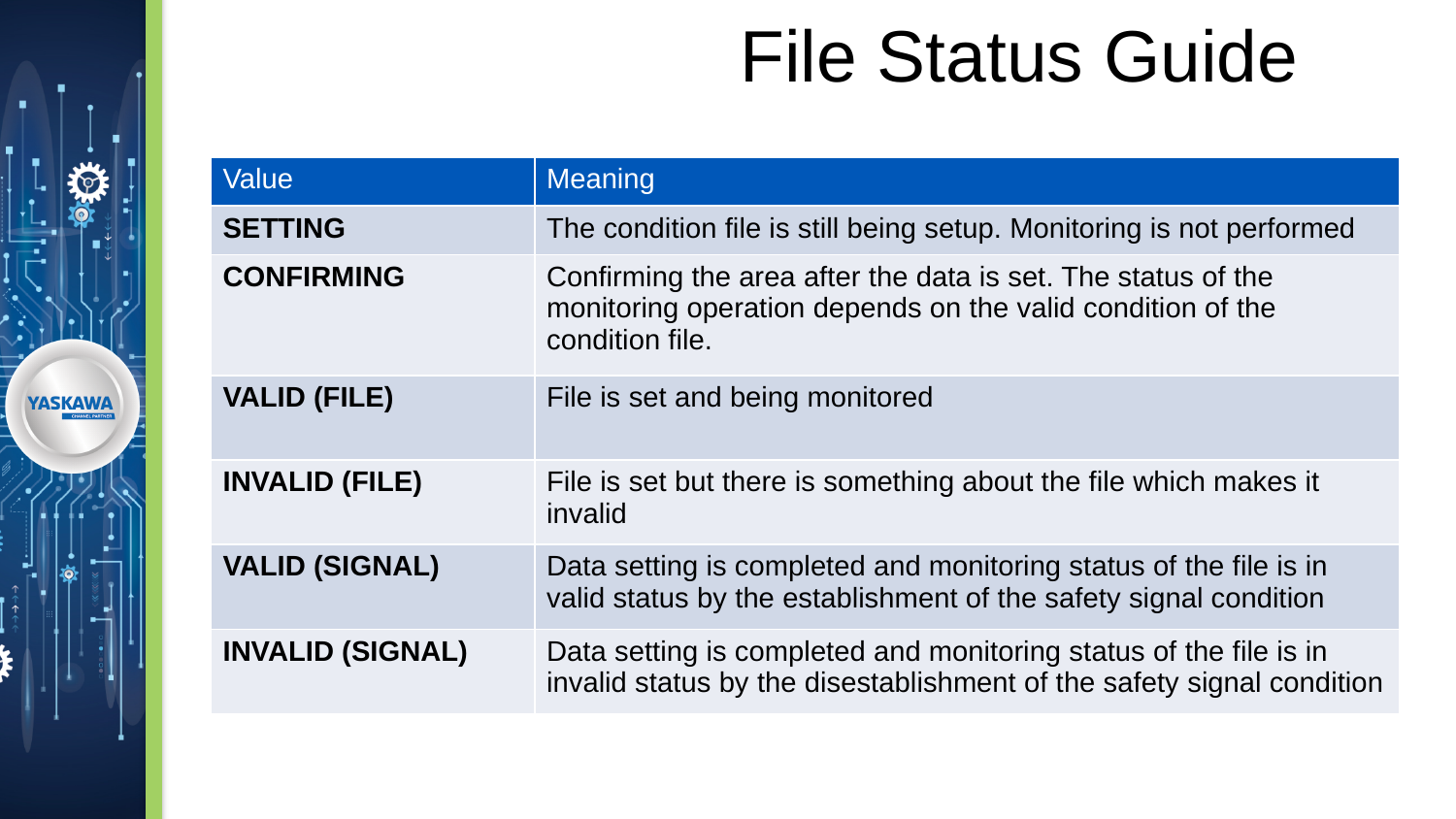

# File Status Guide
14
| Value | Meaning |
| --- | --- |
| SETTING | The condition file is still being setup. Monitoring is not performed |
| CONFIRMING | Confirming the area after the data is set. The status of the monitoring operation depends on the valid condition of the condition file. |
| VALID (FILE) | File is set and being monitored |
| INVALID (FILE) | File is set but there is something about the file which makes it invalid |
| VALID (SIGNAL) | Data setting is completed and monitoring status of the file is in valid status by the establishment of the safety signal condition |
| INVALID (SIGNAL) | Data setting is completed and monitoring status of the file is in invalid status by the disestablishment of the safety signal condition |